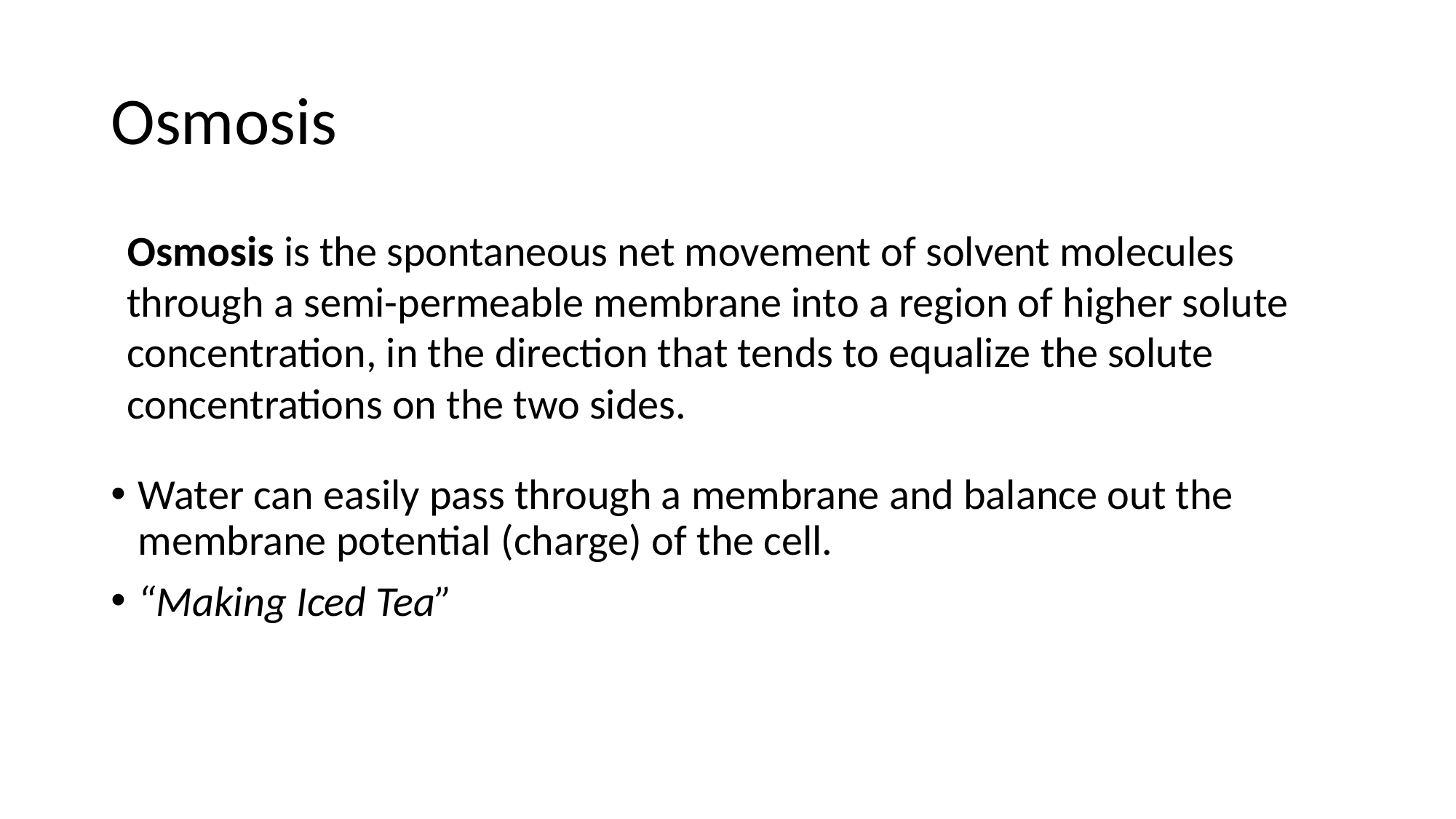

# Osmosis

Water can easily pass through a membrane and balance out the membrane potential (charge) of the cell.
“Making Iced Tea”
Osmosis is the spontaneous net movement of solvent molecules through a semi-permeable membrane into a region of higher solute concentration, in the direction that tends to equalize the solute concentrations on the two sides.